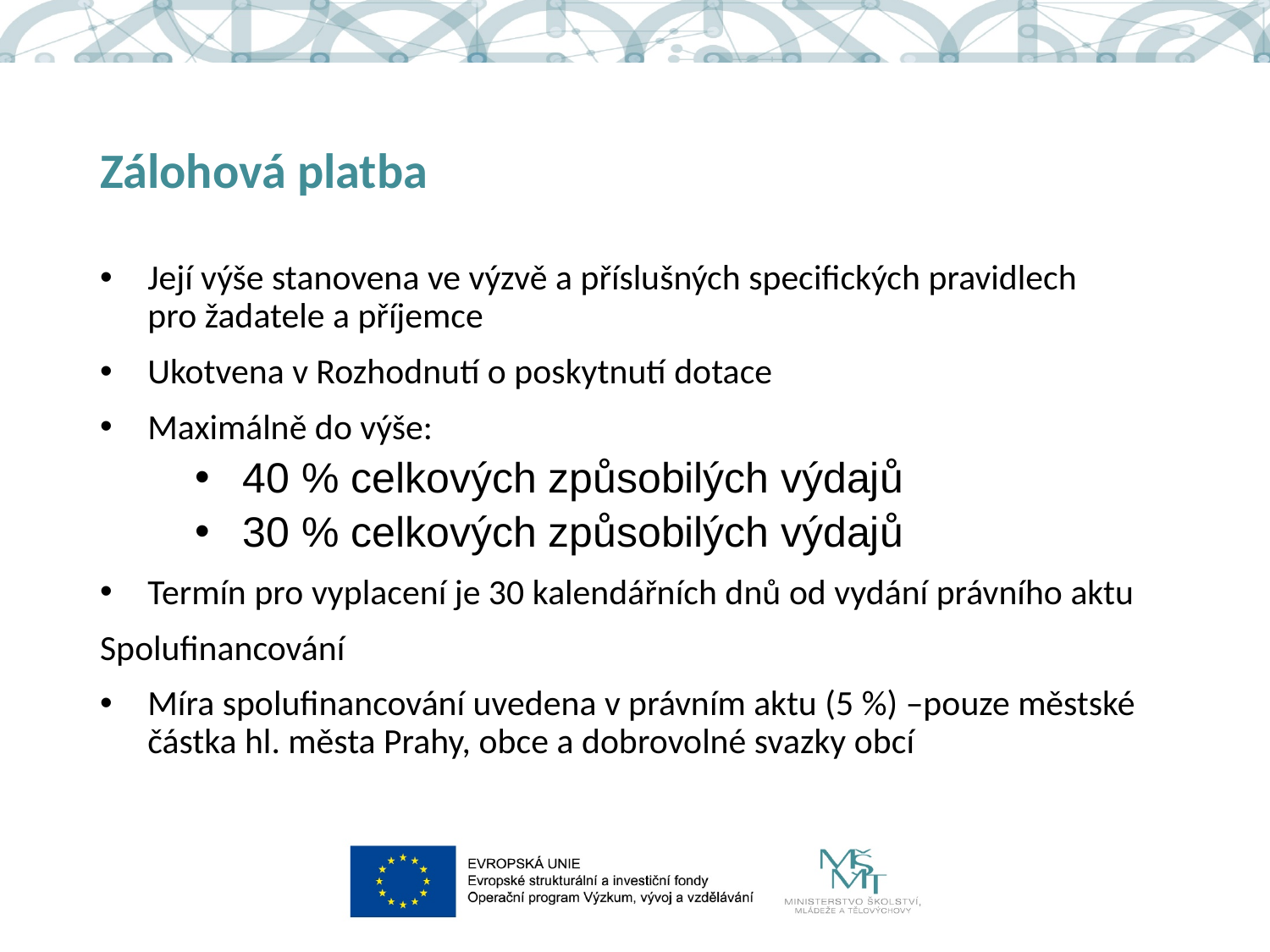

# Zálohová platba
Její výše stanovena ve výzvě a příslušných specifických pravidlech        pro žadatele a příjemce
Ukotvena v Rozhodnutí o poskytnutí dotace
Maximálně do výše:
40 % celkových způsobilých výdajů
30 % celkových způsobilých výdajů
Termín pro vyplacení je 30 kalendářních dnů od vydání právního aktu
Spolufinancování
Míra spolufinancování uvedena v právním aktu (5 %) –pouze městské částka hl. města Prahy, obce a dobrovolné svazky obcí